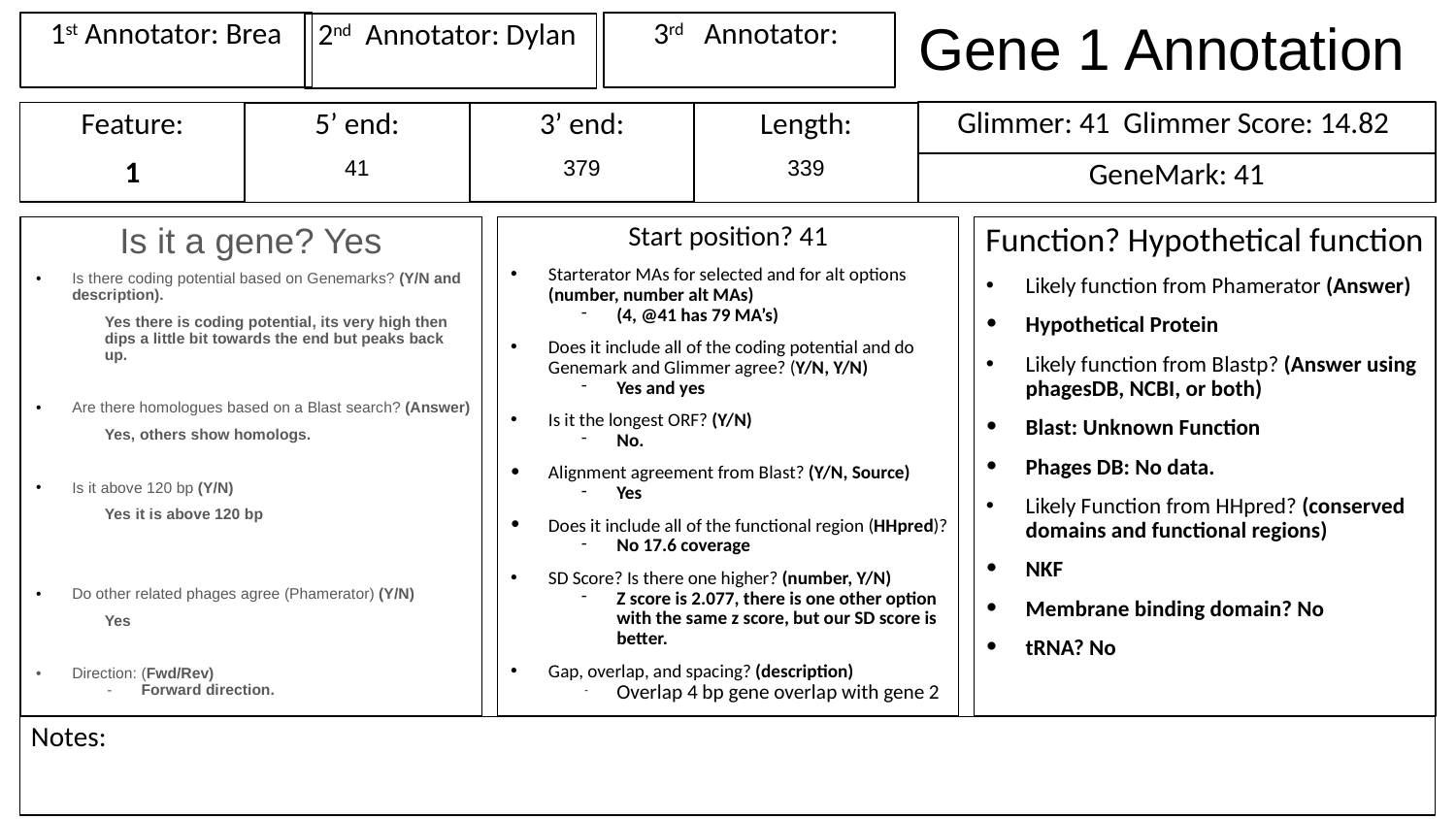

# Gene 1 Annotation
1st Annotator: Brea
3rd   Annotator:
2nd  Annotator: Dylan
Glimmer: 41  Glimmer Score: 14.82
Feature:
1
3’ end:
379
Length:
339
5’ end:
41
GeneMark: 41
Is it a gene? Yes
Is there coding potential based on Genemarks? (Y/N and description).
Yes there is coding potential, its very high then dips a little bit towards the end but peaks back up.

Are there homologues based on a Blast search? (Answer)
Yes, others show homologs.

Is it above 120 bp (Y/N)
Yes it is above 120 bp

Do other related phages agree (Phamerator) (Y/N)
Yes

Direction: (Fwd/Rev)
Forward direction.
Start position? 41
Starterator MAs for selected and for alt options (number, number alt MAs)
(4, @41 has 79 MA’s)
Does it include all of the coding potential and do Genemark and Glimmer agree? (Y/N, Y/N)
Yes and yes
Is it the longest ORF? (Y/N)
No.
Alignment agreement from Blast? (Y/N, Source)
Yes
Does it include all of the functional region (HHpred)?
No 17.6 coverage
SD Score? Is there one higher? (number, Y/N)
Z score is 2.077, there is one other option with the same z score, but our SD score is better.
Gap, overlap, and spacing? (description)
Overlap 4 bp gene overlap with gene 2
Function? Hypothetical function
Likely function from Phamerator (Answer)
Hypothetical Protein
Likely function from Blastp? (Answer using phagesDB, NCBI, or both)
Blast: Unknown Function
Phages DB: No data.
Likely Function from HHpred? (conserved domains and functional regions)
NKF
Membrane binding domain? No
tRNA? No

Notes: